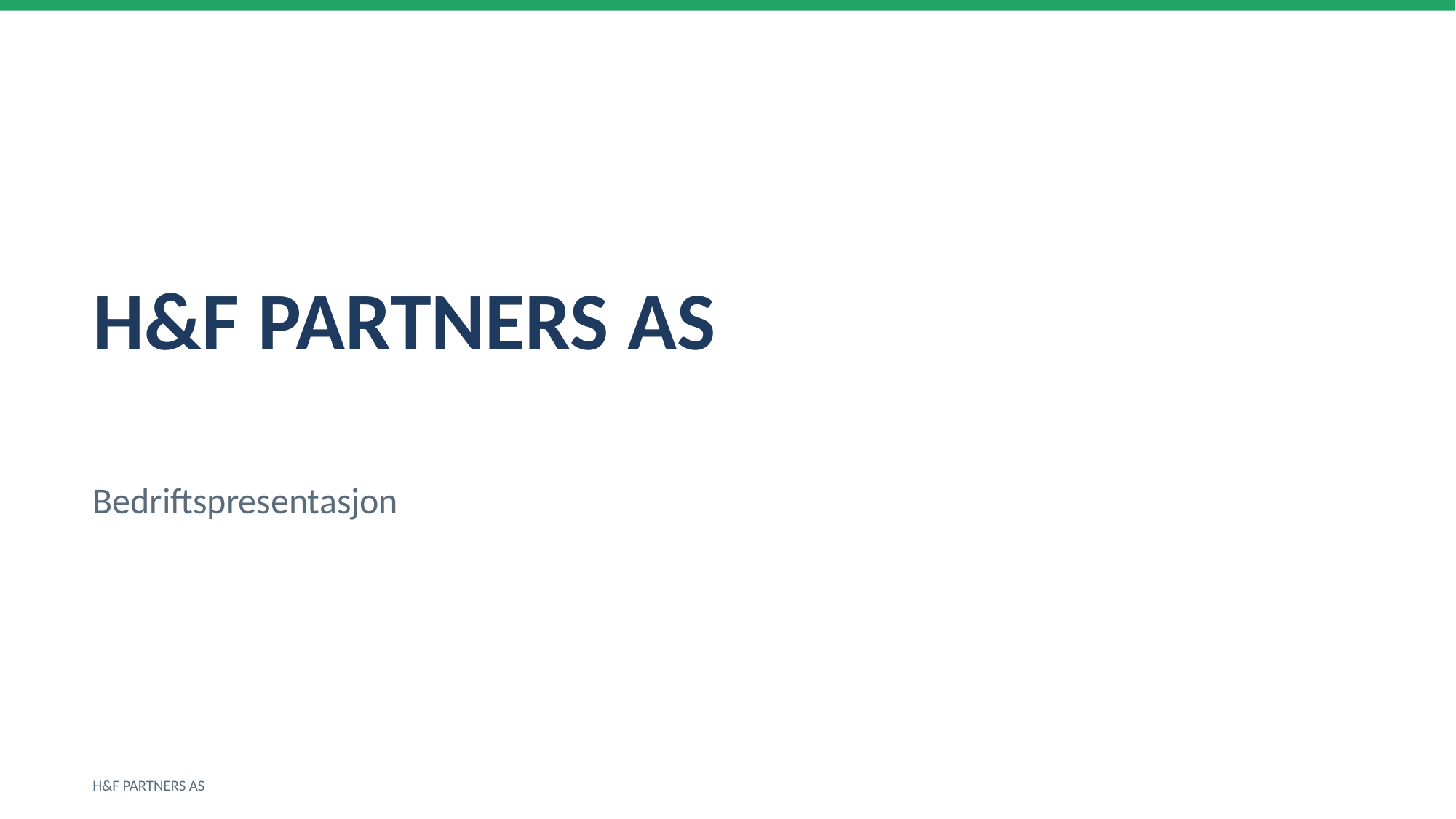

H&F PARTNERS AS
Bedriftspresentasjon
H&F PARTNERS AS